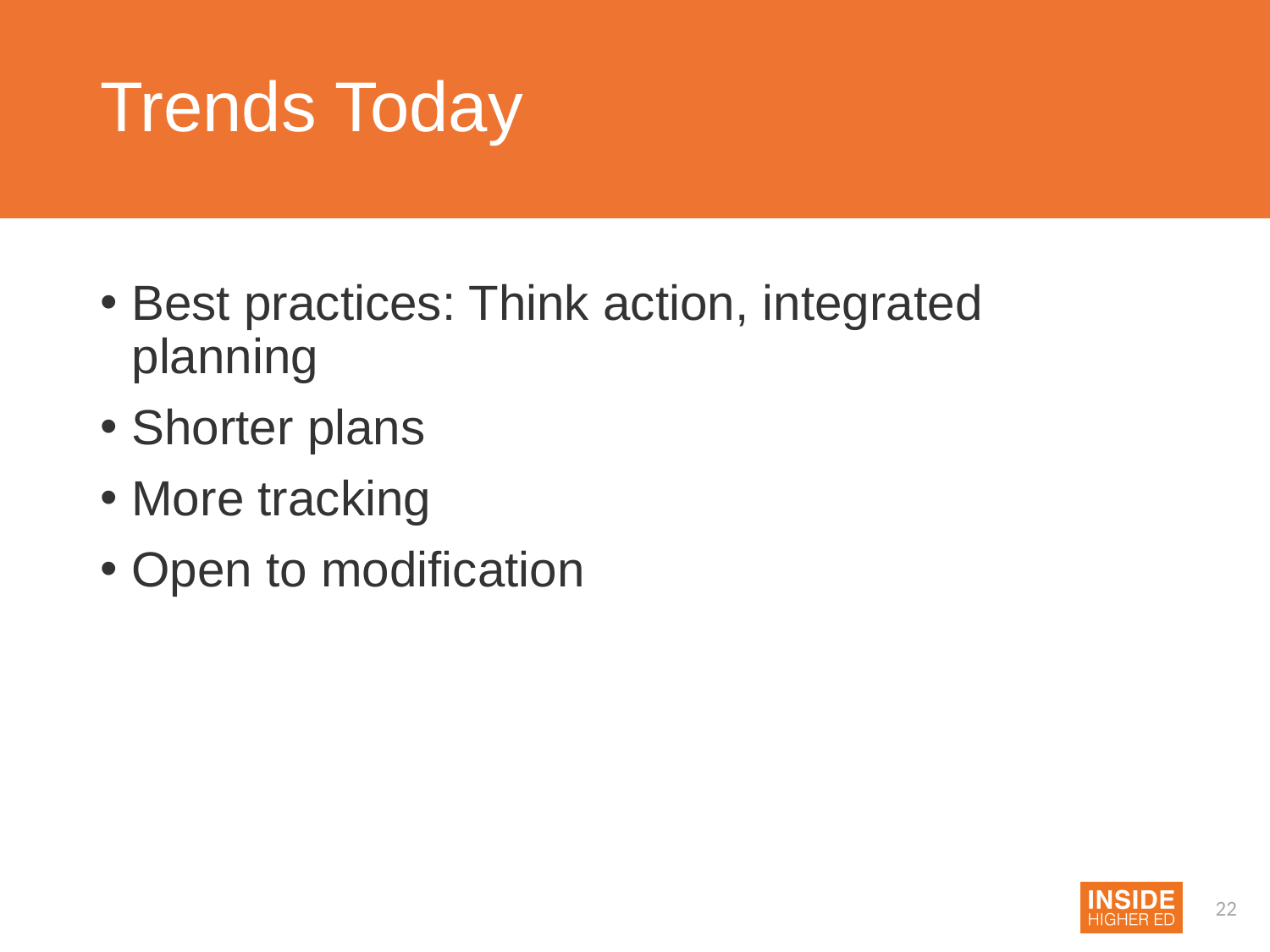

# Trends Today
Best practices: Think action, integrated planning
Shorter plans
More tracking
Open to modification